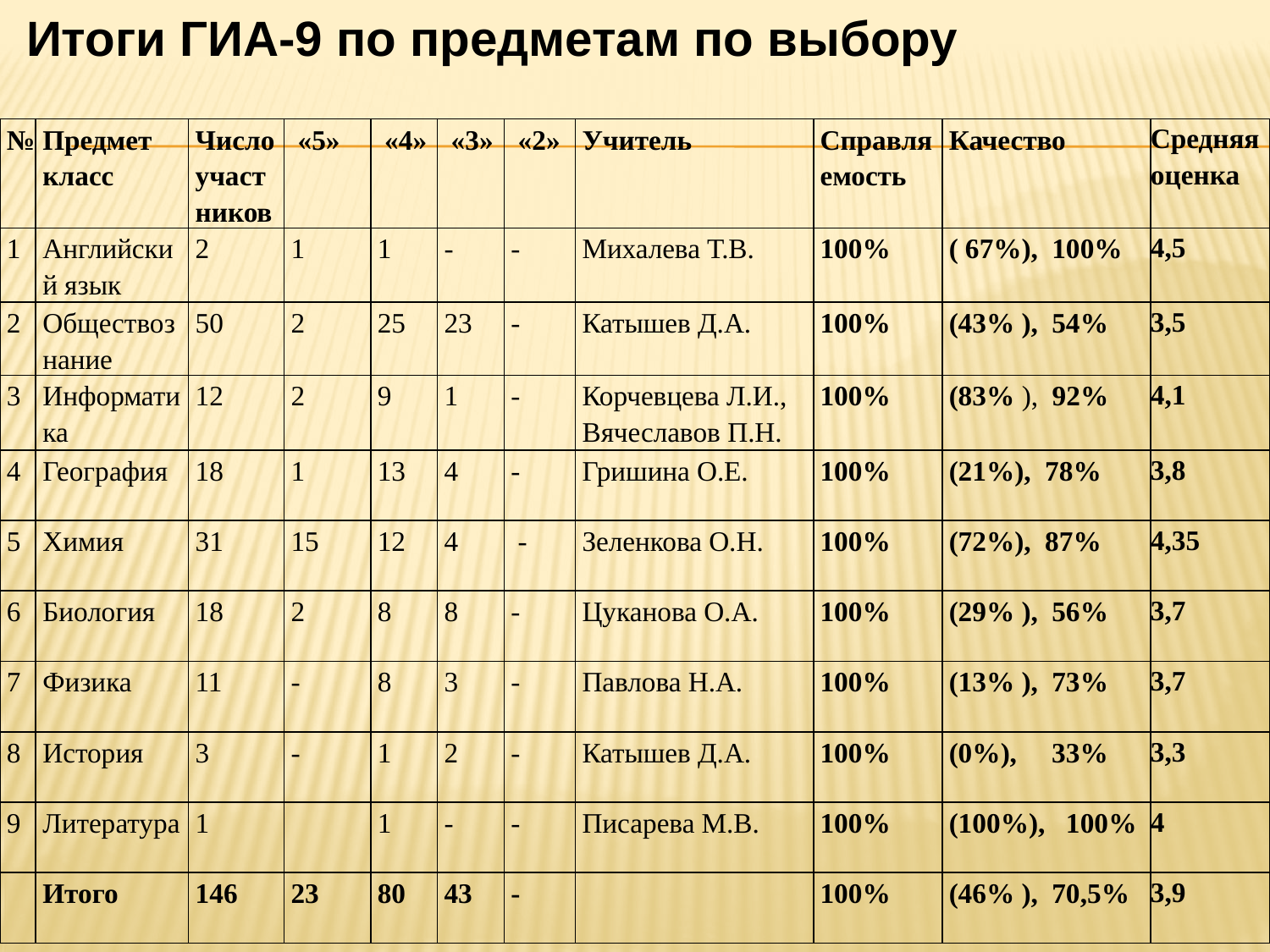

Итоги ГИА-9 по предметам по выбору
| № | Предмет класс | Число участников | «5» | «4» | «3» | «2» | Учитель | Справляемость | Качество | Средняя оценка |
| --- | --- | --- | --- | --- | --- | --- | --- | --- | --- | --- |
| 1 | Английский язык | 2 | 1 | 1 | - | - | Михалева Т.В. | 100% | ( 67%), 100% | 4,5 |
| 2 | Обществознание | 50 | 2 | 25 | 23 | - | Катышев Д.А. | 100% | (43% ), 54% | 3,5 |
| 3 | Информатика | 12 | 2 | 9 | 1 | - | Корчевцева Л.И., Вячеславов П.Н. | 100% | (83% ), 92% | 4,1 |
| 4 | География | 18 | 1 | 13 | 4 | - | Гришина О.Е. | 100% | (21%), 78% | 3,8 |
| 5 | Химия | 31 | 15 | 12 | 4 | - | Зеленкова О.Н. | 100% | (72%), 87% | 4,35 |
| 6 | Биология | 18 | 2 | 8 | 8 | - | Цуканова О.А. | 100% | (29% ), 56% | 3,7 |
| 7 | Физика | 11 | - | 8 | 3 | - | Павлова Н.А. | 100% | (13% ), 73% | 3,7 |
| 8 | История | 3 | - | 1 | 2 | - | Катышев Д.А. | 100% | (0%), 33% | 3,3 |
| 9 | Литература | 1 |  | 1 | - | - | Писарева М.В. | 100% | (100%), 100% | 4 |
|  | Итого | 146 | 23 | 80 | 43 | - |  | 100% | (46% ), 70,5% | 3,9 |